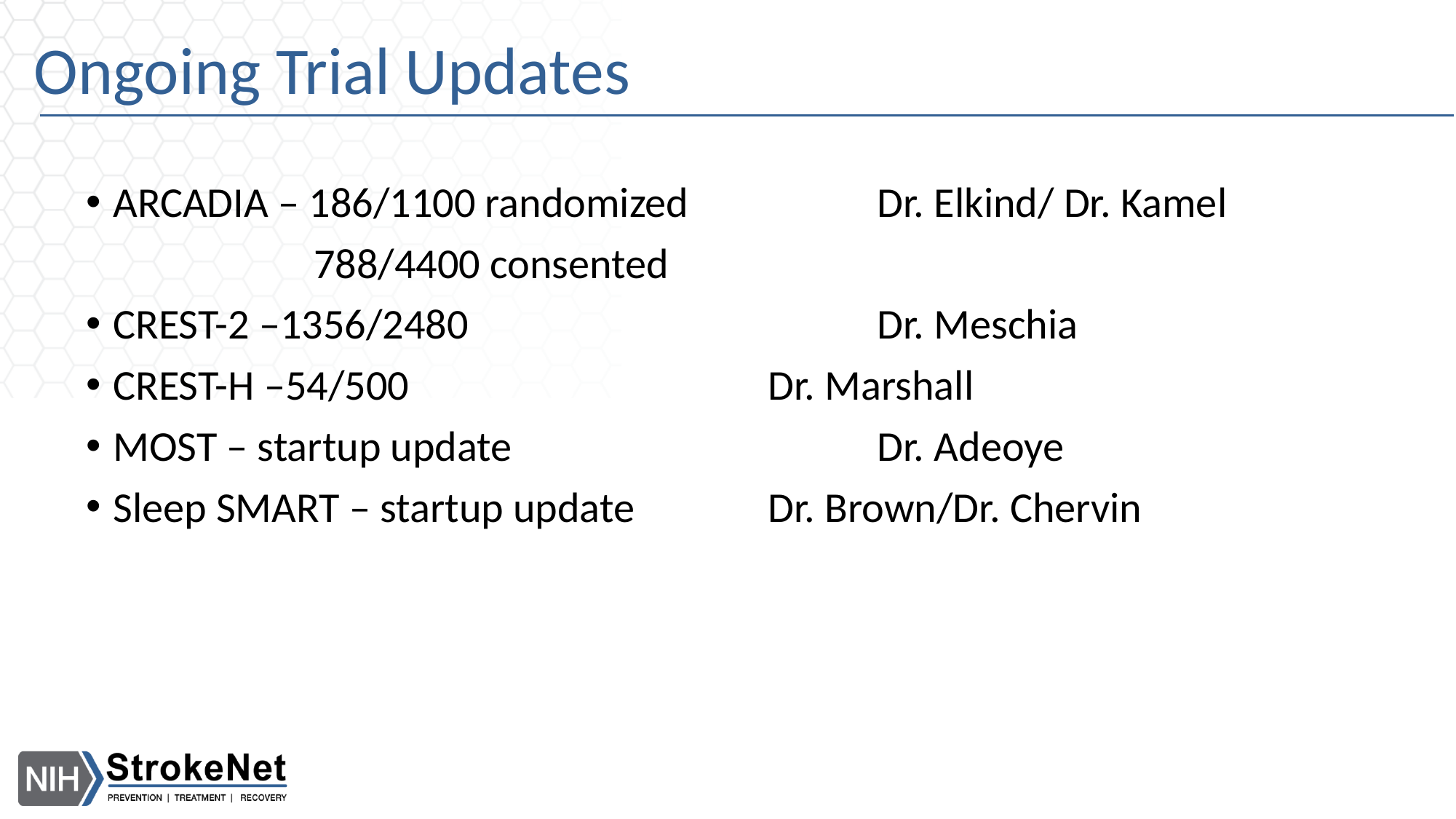

# Ongoing Trial Updates
ARCADIA – 186/1100 randomized		Dr. Elkind/ Dr. Kamel
		 788/4400 consented
CREST-2 –1356/2480 				Dr. Meschia
CREST-H –54/500  				Dr. Marshall
MOST – startup update				Dr. Adeoye
Sleep SMART – startup update		Dr. Brown/Dr. Chervin